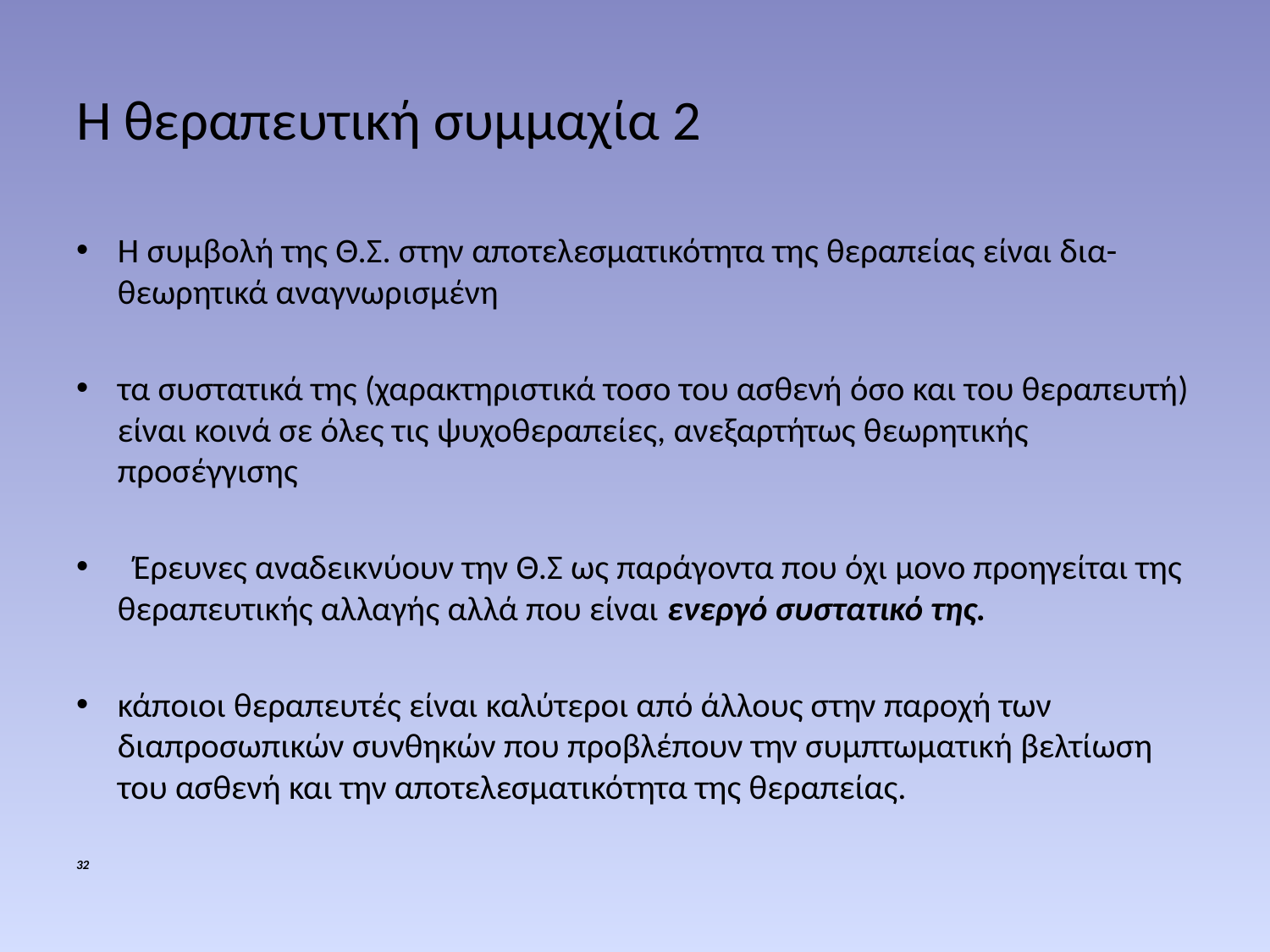

# H θεραπευτική συμμαχία 2
Η συμβολή της Θ.Σ. στην αποτελεσματικότητα της θεραπείας είναι δια-θεωρητικά αναγνωρισμένη

τα συστατικά της (χαρακτηριστικά τοσο του ασθενή όσο και του θεραπευτή) είναι κοινά σε όλες τις ψυχοθεραπείες, ανεξαρτήτως θεωρητικής προσέγγισης

  Έρευνες αναδεικνύουν την Θ.Σ ως παράγοντα που όχι μονο προηγείται της θεραπευτικής αλλαγής αλλά που είναι ενεργό συστατικό της.

κάποιοι θεραπευτές είναι καλύτεροι από άλλους στην παροχή των διαπροσωπικών συνθηκών που προβλέπουν την συμπτωματική βελτίωση του ασθενή και την αποτελεσματικότητα της θεραπείας.

32